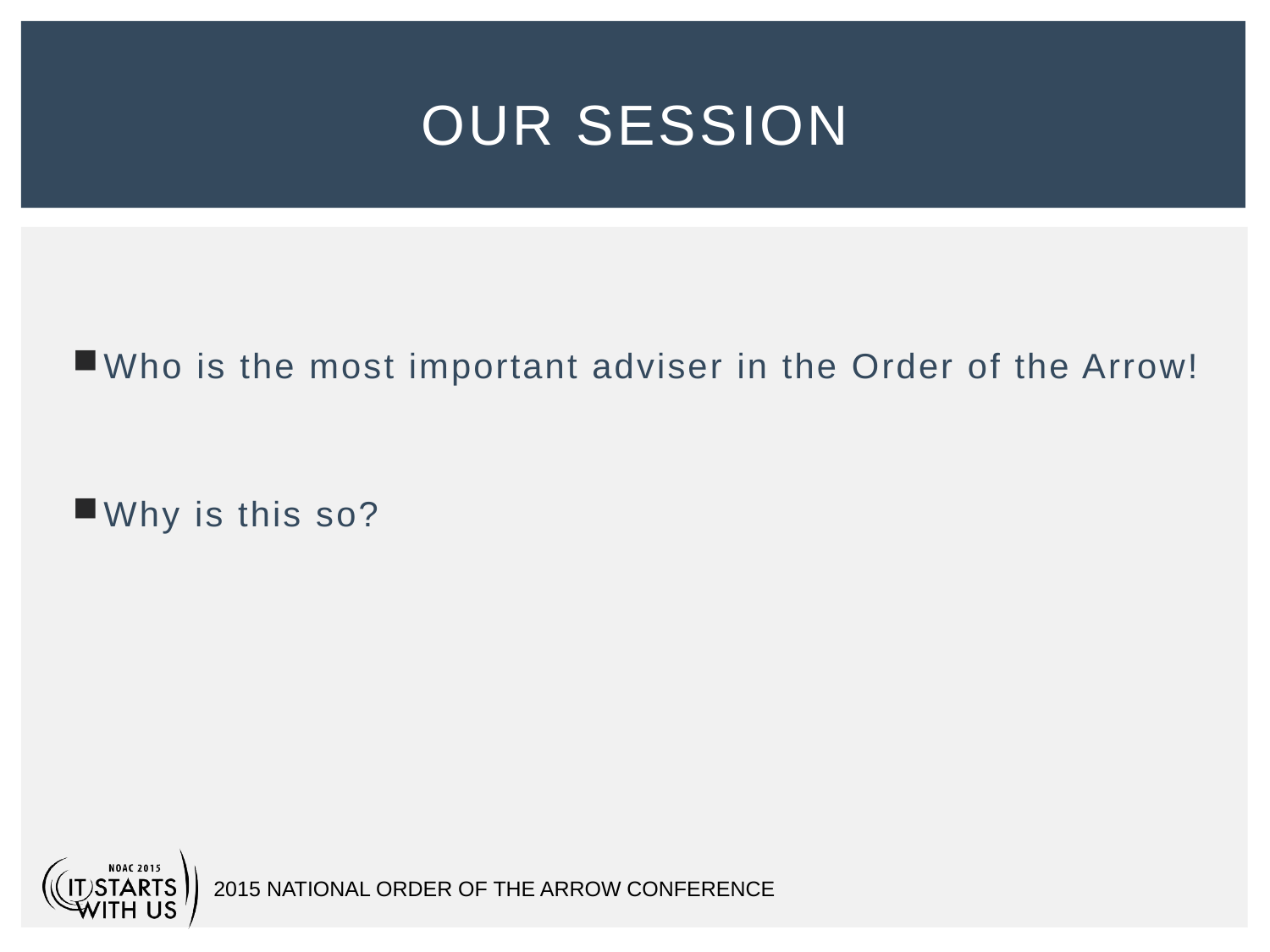

# Our Session

Who is the most important adviser in the Order of the Arrow!

Why is this so?